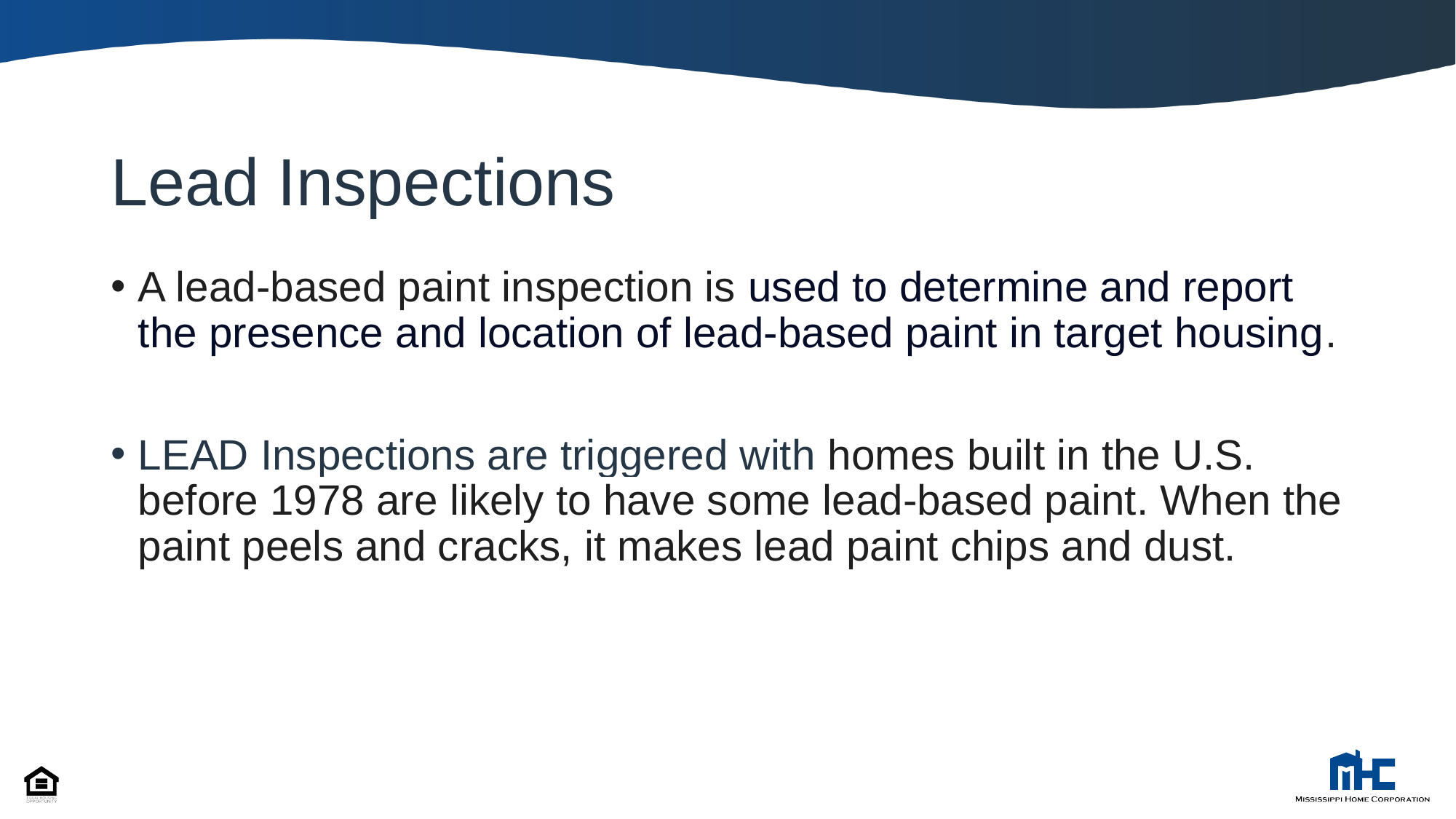

# Lead Inspections
A lead-based paint inspection is used to determine and report the presence and location of lead-based paint in target housing.

LEAD Inspections are triggered with homes built in the U.S. before 1978 are likely to have some lead-based paint. When the paint peels and cracks, it makes lead paint chips and dust.